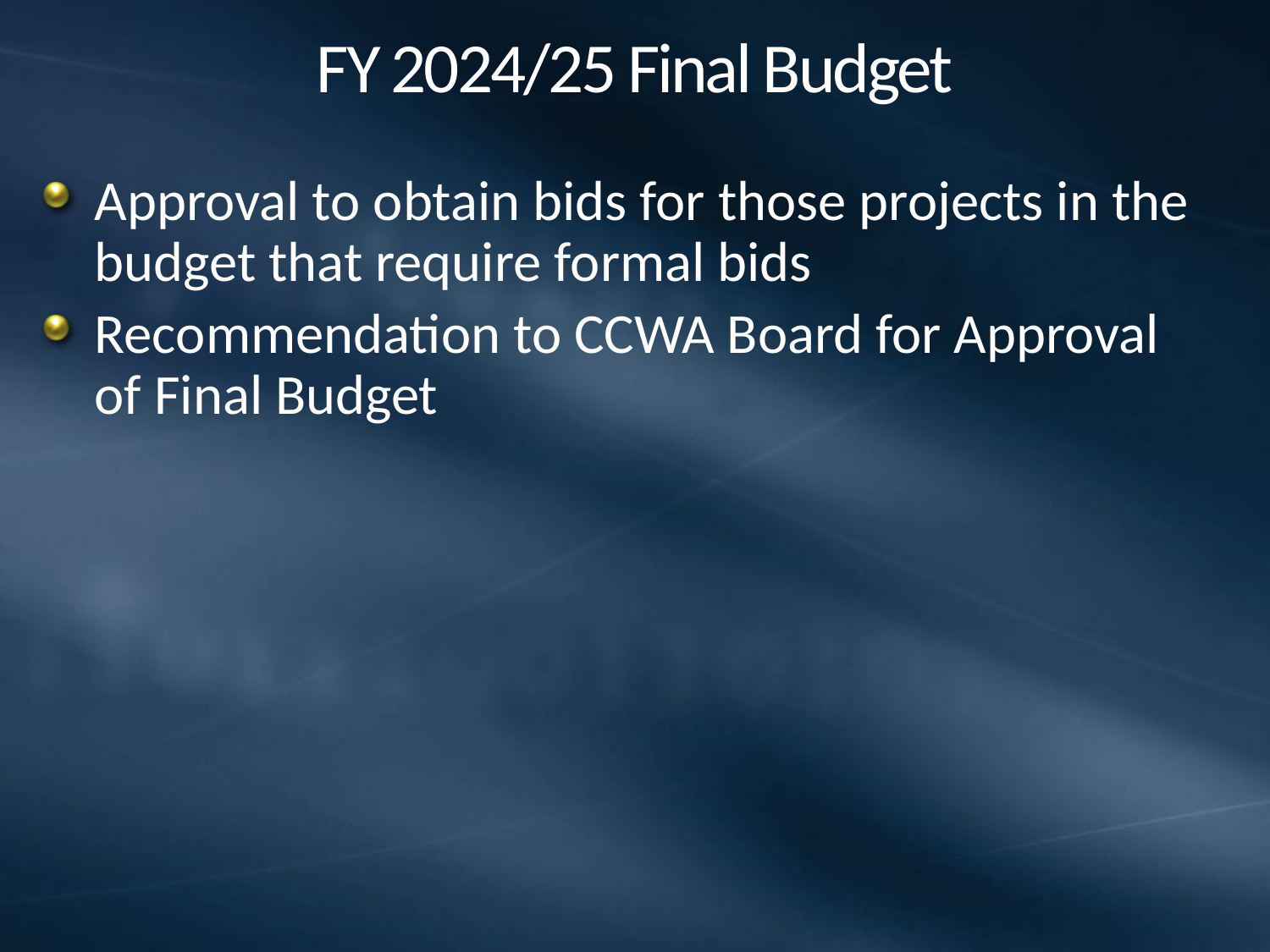

# FY 2024/25 Final Budget
Approval to obtain bids for those projects in the budget that require formal bids
Recommendation to CCWA Board for Approval of Final Budget